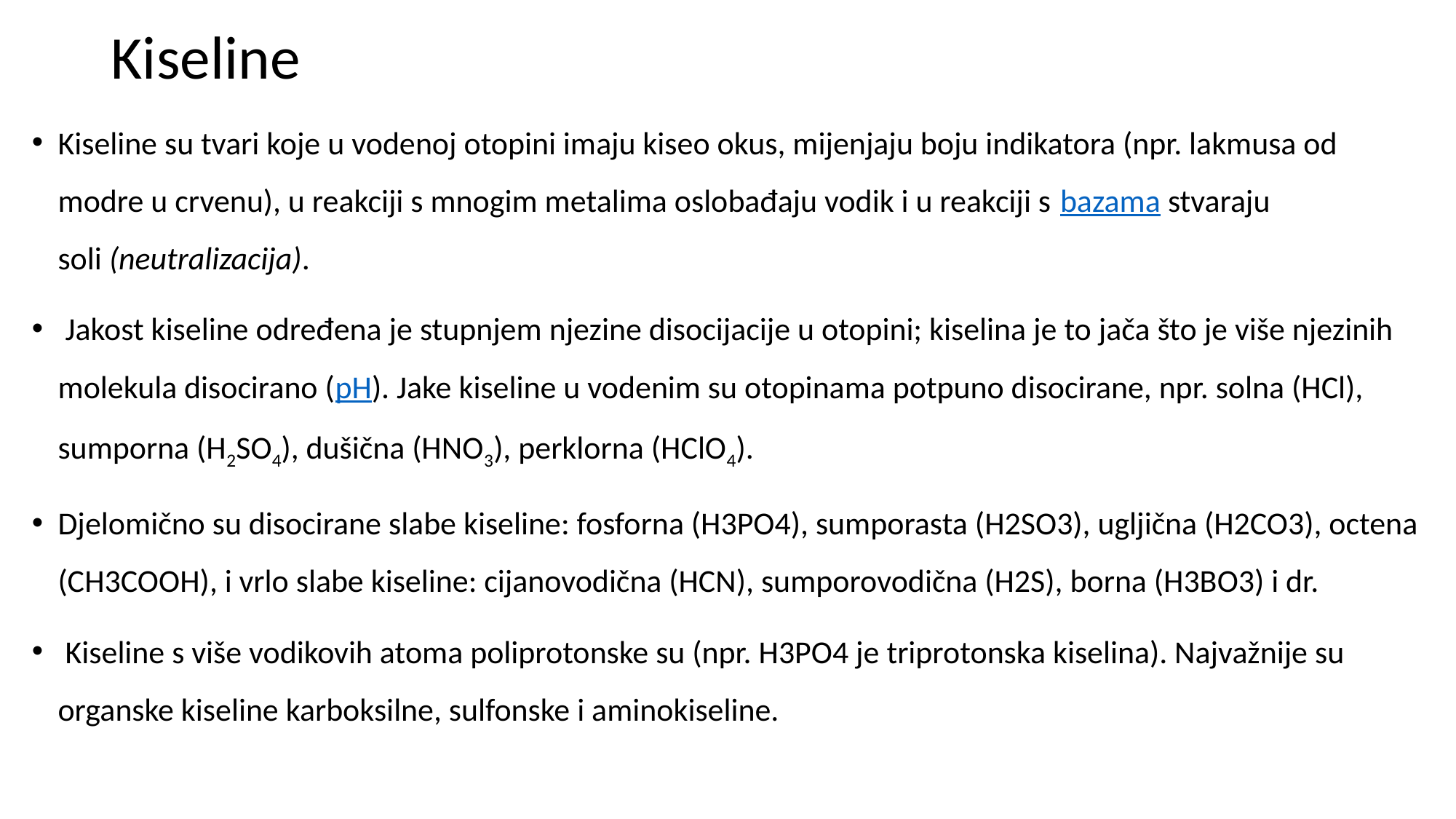

# Kiseline
Kiseline su tvari koje u vodenoj otopini imaju kiseo okus, mijenjaju boju indikatora (npr. lakmusa od modre u crvenu), u reakciji s mnogim metalima oslobađaju vodik i u reakciji s bazama stvaraju soli (neutralizacija).
 Jakost kiseline određena je stupnjem njezine disocijacije u otopini; kiselina je to jača što je više njezinih molekula disocirano (pH). Jake kiseline u vodenim su otopinama potpuno disocirane, npr. solna (HCl), sumporna (H2SO4), dušična (HNO3), perklorna (HClO4).
Djelomično su disocirane slabe kiseline: fosforna (H3PO4), sumporasta (H2SO3), ugljična (H2CO3), octena (CH3COOH), i vrlo slabe kiseline: cijanovodična (HCN), sumporovodična (H2S), borna (H3BO3) i dr.
 Kiseline s više vodikovih atoma poliprotonske su (npr. H3PO4 je triprotonska kiselina). Najvažnije su organske kiseline karboksilne, sulfonske i aminokiseline.